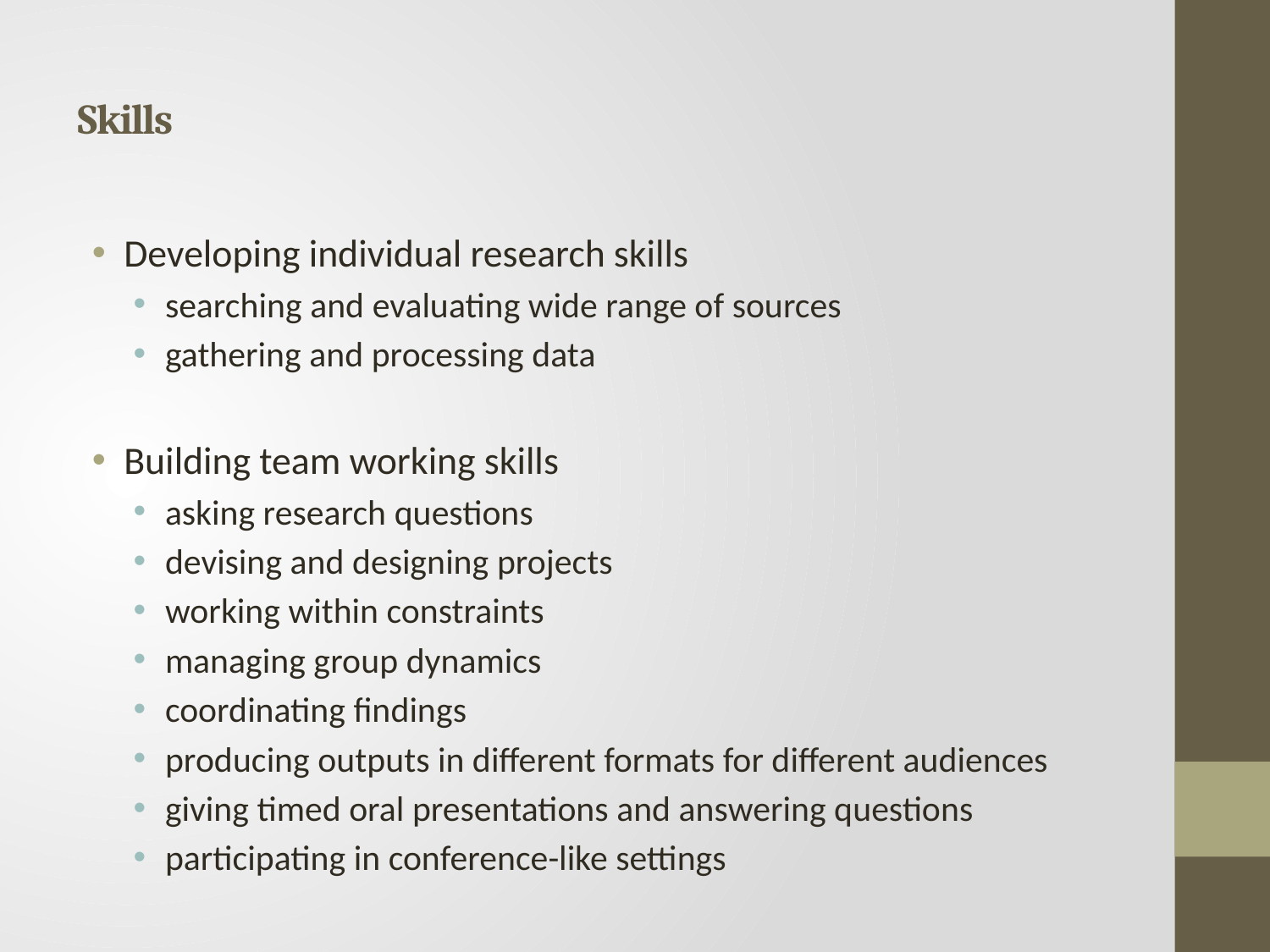

# Skills
Developing individual research skills
searching and evaluating wide range of sources
gathering and processing data

Building team working skills
asking research questions
devising and designing projects
working within constraints
managing group dynamics
coordinating findings
producing outputs in different formats for different audiences
giving timed oral presentations and answering questions
participating in conference-like settings